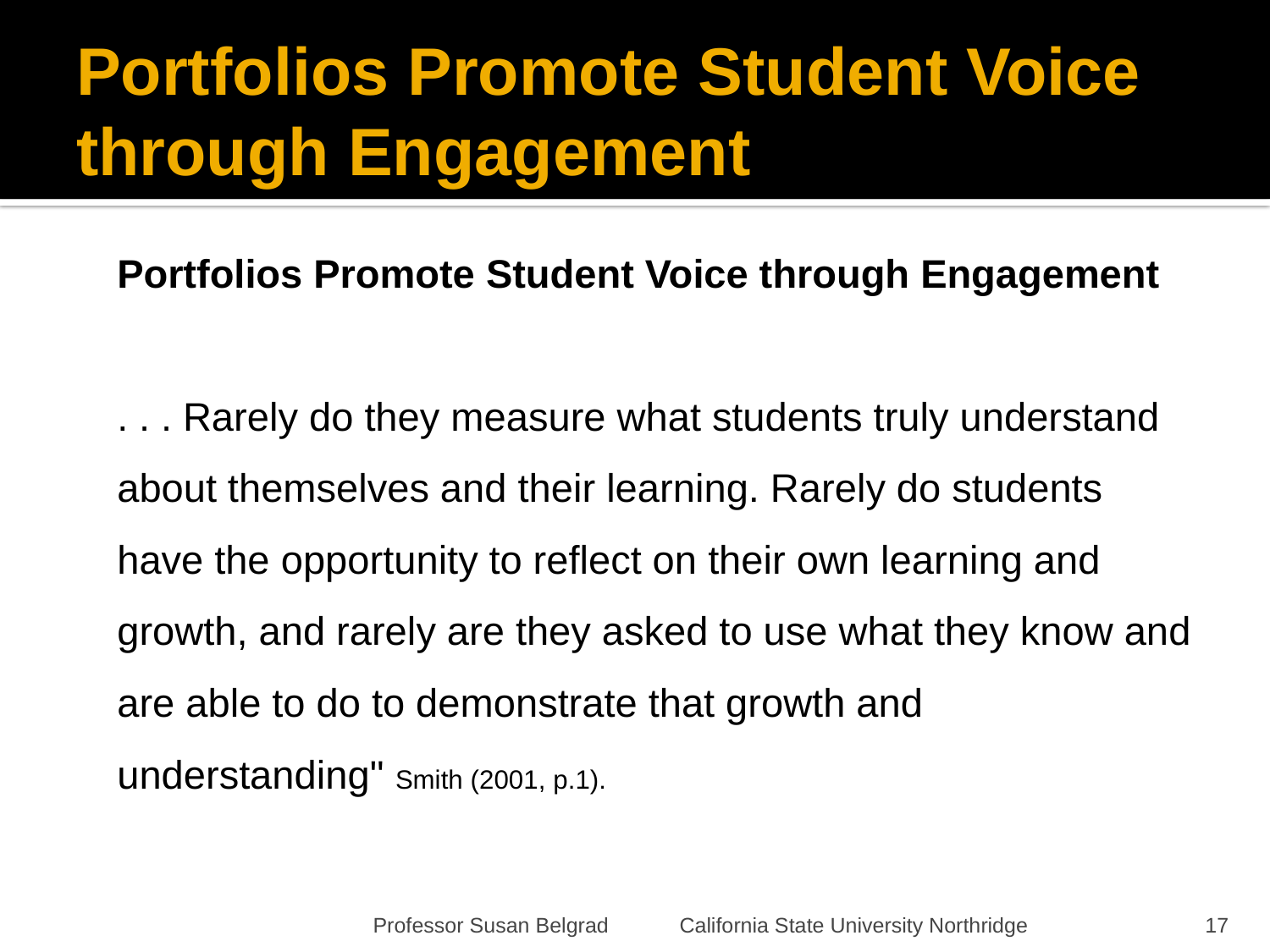

# Portfolios Promote Student Voice through Engagement
Portfolios Promote Student Voice through Engagement

. . . Rarely do they measure what students truly understand about themselves and their learning. Rarely do students have the opportunity to reflect on their own learning and growth, and rarely are they asked to use what they know and are able to do to demonstrate that growth and understanding" Smith (2001, p.1).
Professor Susan Belgrad            California State University Northridge
17